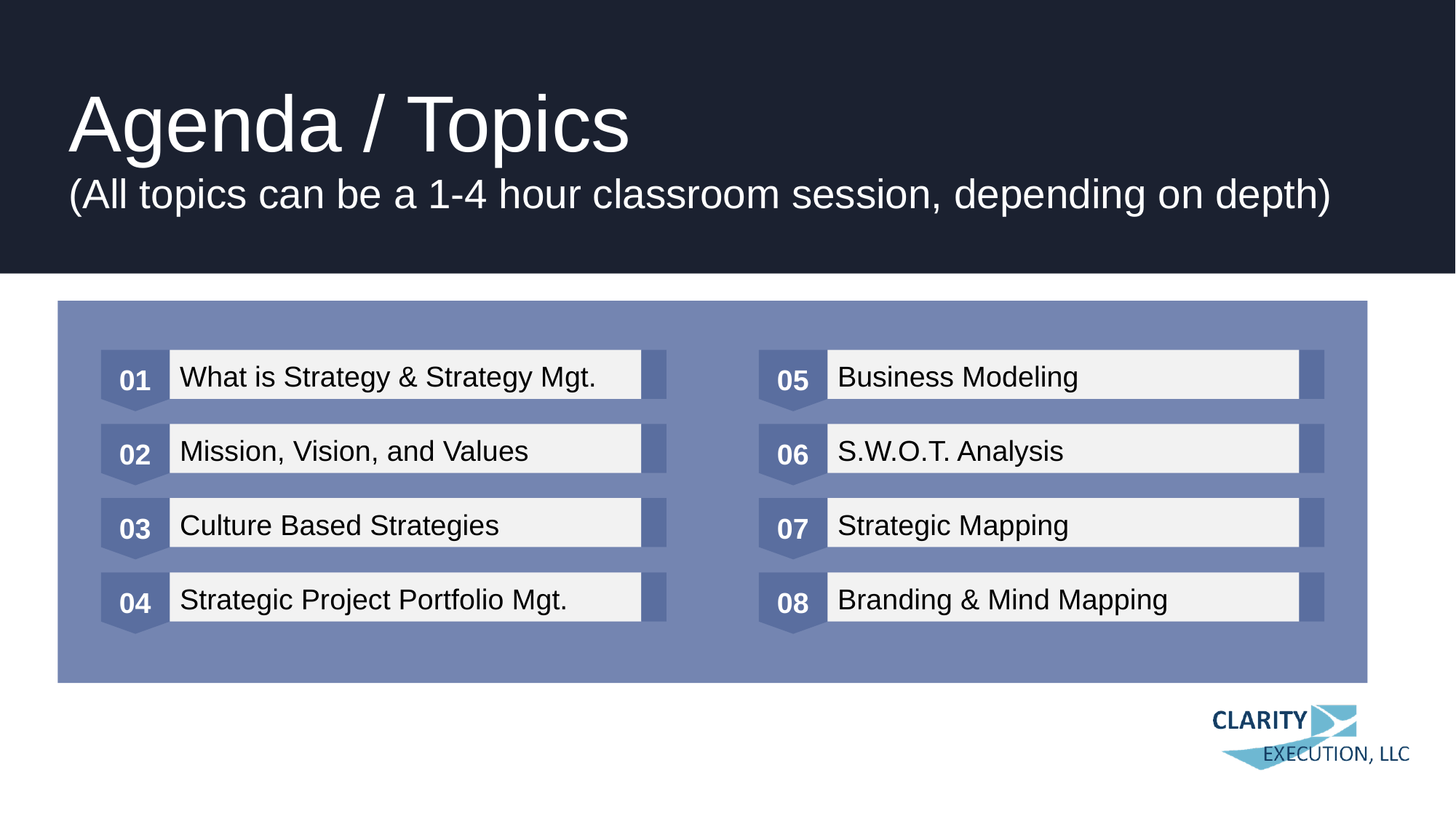

# Agenda / Topics (All topics can be a 1-4 hour classroom session, depending on depth)

What is Strategy & Strategy Mgt.
01

Business Modeling
05

Mission, Vision, and Values
02

S.W.O.T. Analysis
06

Culture Based Strategies
03

Strategic Mapping
07

Strategic Project Portfolio Mgt.
04

Branding & Mind Mapping
08